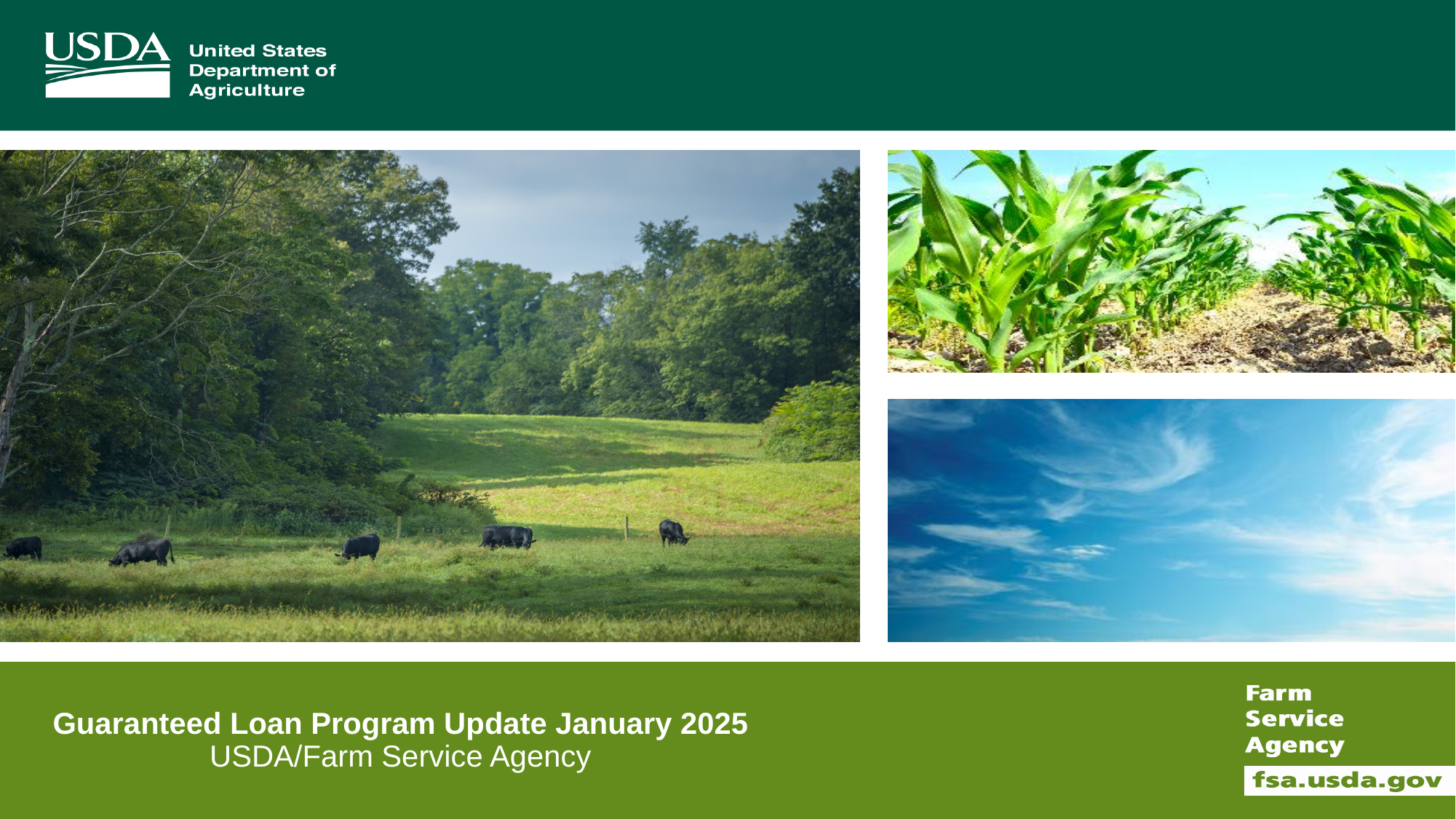

#
Guaranteed Loan Program Update January 2025
USDA/Farm Service Agency